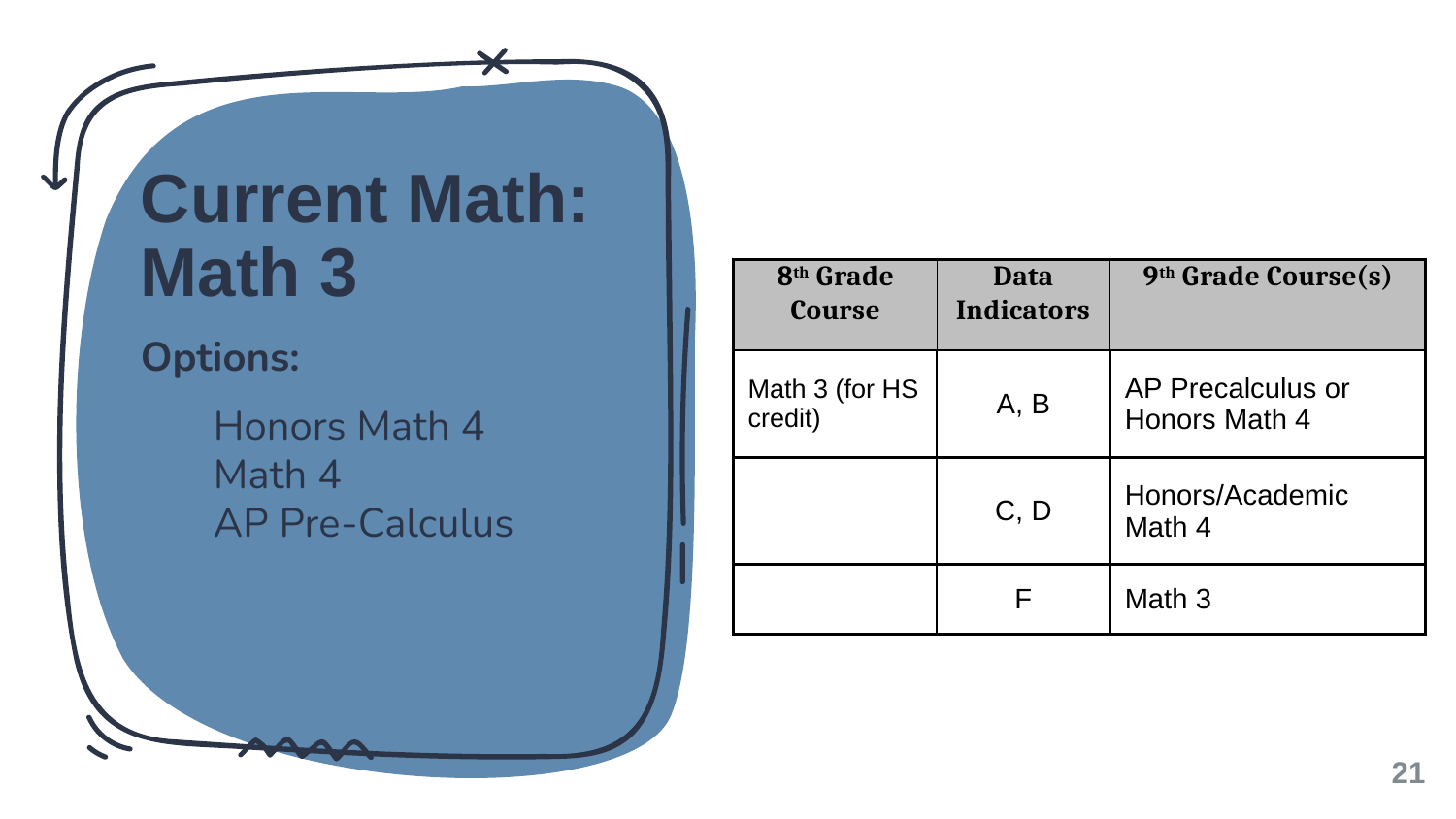

# Current Math: Math 3
| 8th Grade Course | Data Indicators | 9th Grade Course(s) |
| --- | --- | --- |
| Math 3 (for HS credit) | A, B | AP Precalculus or Honors Math 4 |
|  | C, D | Honors/Academic Math 4 |
|  | F | Math 3 |
Options:
Honors Math 4
Math 4
AP Pre-Calculus
21